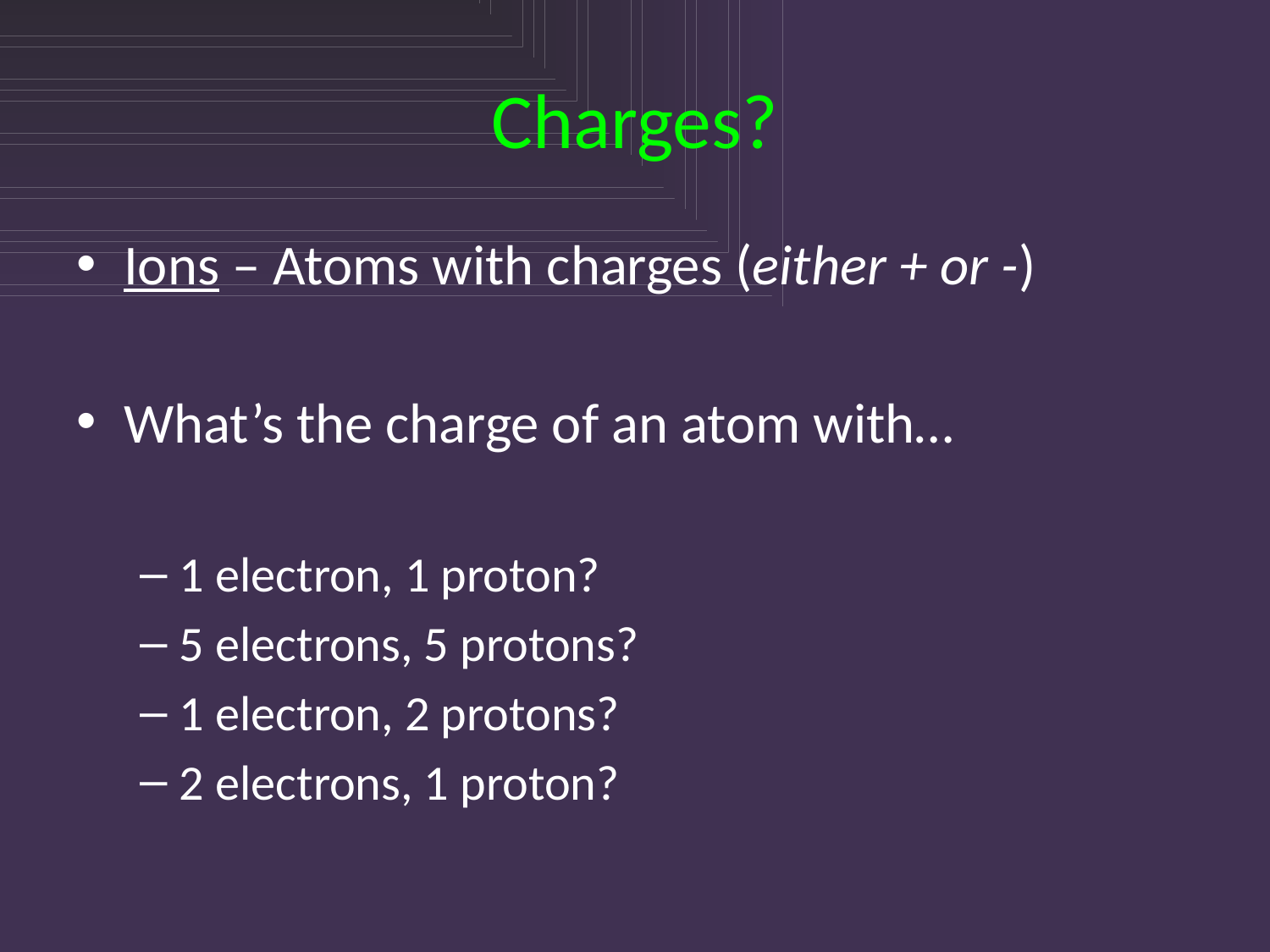

# Charges?
Ions – Atoms with charges (either + or -)

What’s the charge of an atom with…

1 electron, 1 proton?
5 electrons, 5 protons?
1 electron, 2 protons?
2 electrons, 1 proton?